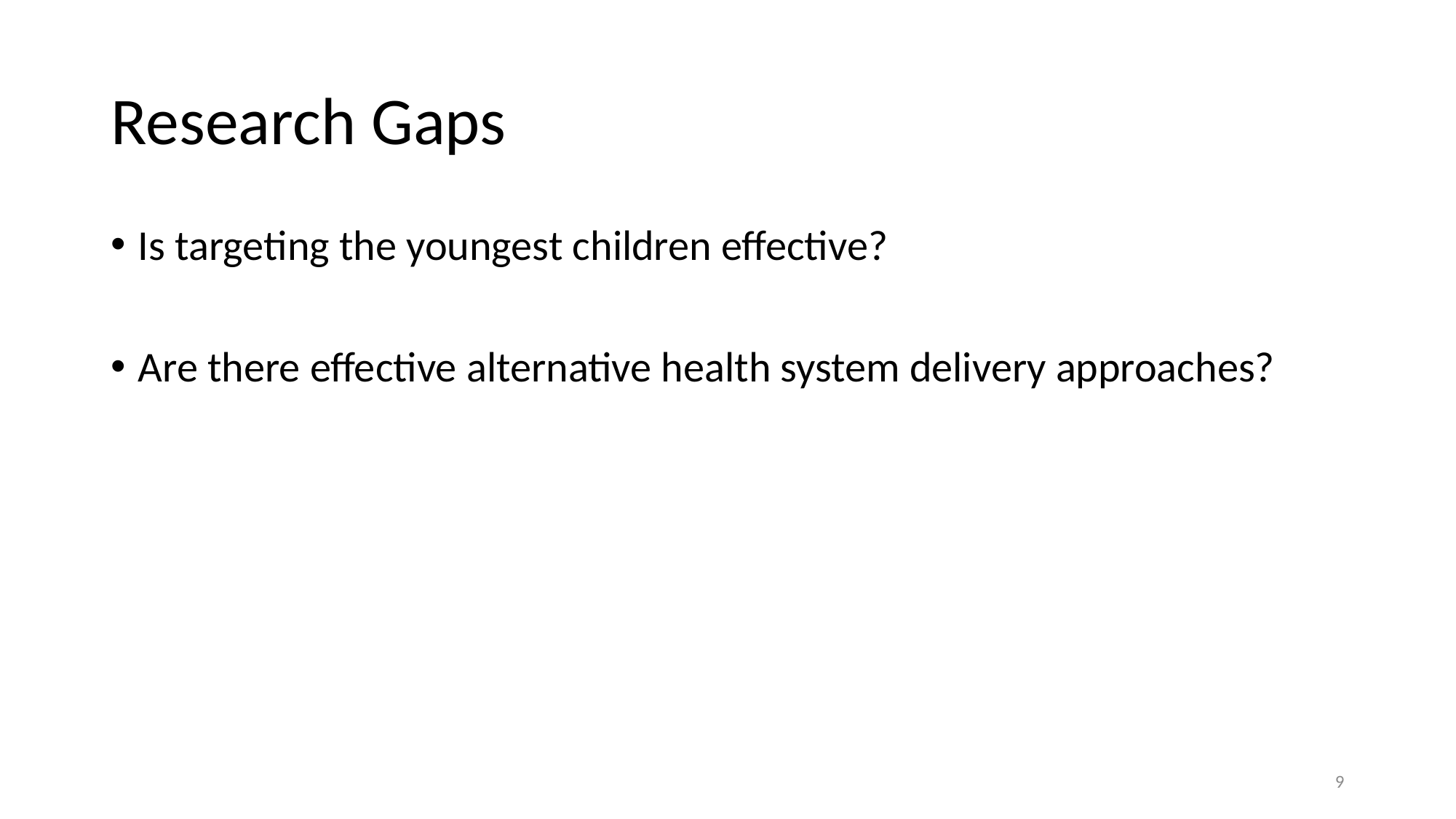

# Research Gaps
Is targeting the youngest children effective?

Are there effective alternative health system delivery approaches?
9